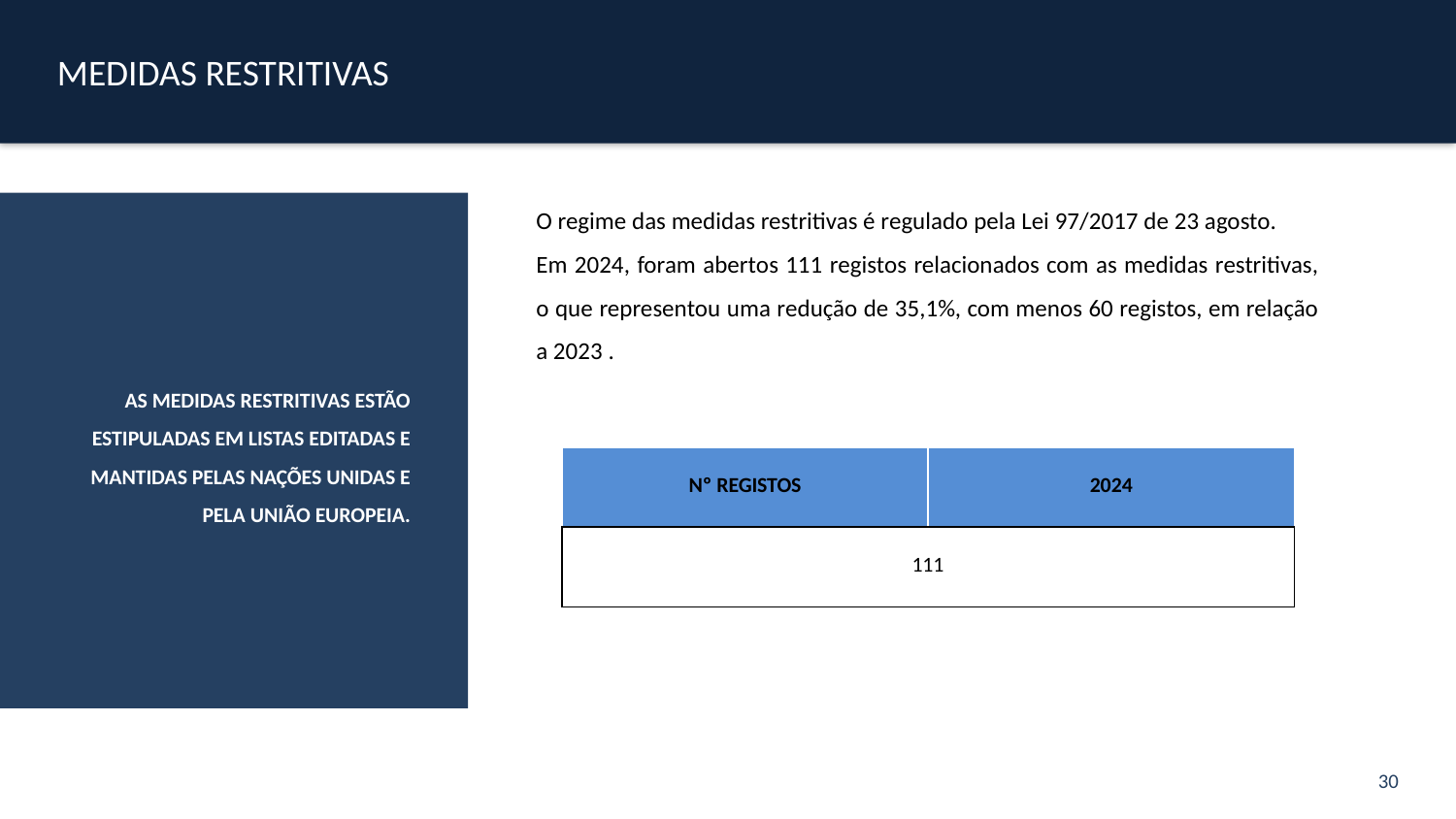

MEDIDAS RESTRITIVAS
O regime das medidas restritivas é regulado pela Lei 97/2017 de 23 agosto.
Em 2024, foram abertos 111 registos relacionados com as medidas restritivas, o que representou uma redução de 35,1%, com menos 60 registos, em relação a 2023 .

AS MEDIDAS RESTRITIVAS ESTÃO ESTIPULADAS EM LISTAS EDITADAS E MANTIDAS PELAS NAÇÕES UNIDAS E PELA UNIÃO EUROPEIA.
| Nº REGISTOS | 2024 |
| --- | --- |
| 111 |  |
30